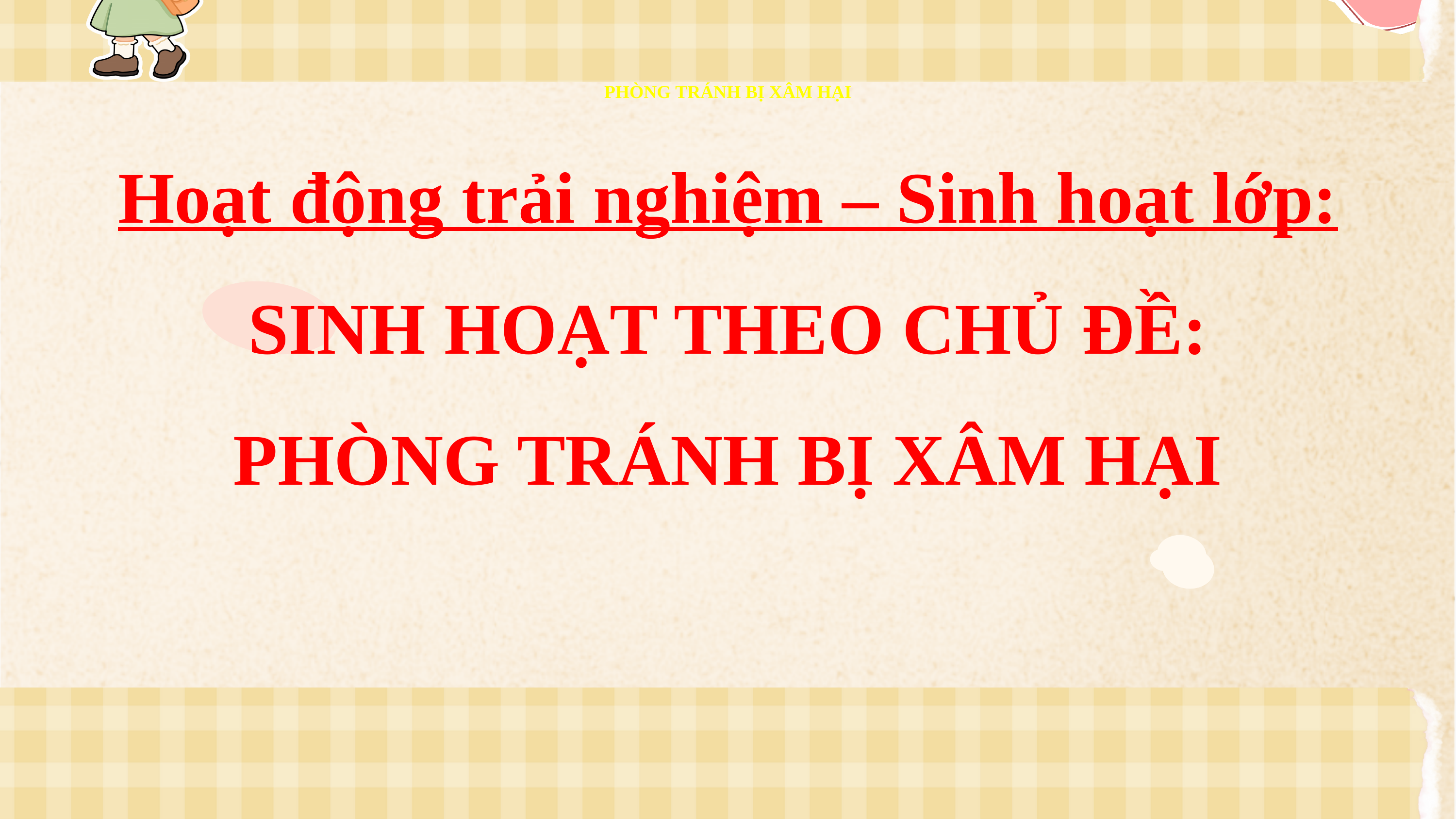

Hoạt động trải nghiệm – Sinh hoạt lớp:
SINH HOẠT THEO CHỦ ĐỀ:
PHÒNG TRÁNH BỊ XÂM HẠI

Hoạt động trải nghiệm – Sinh hoạt lớp:
SINH HOẠT THEO CHỦ ĐỀ:
PHÒNG TRÁNH BỊ XÂM HẠI